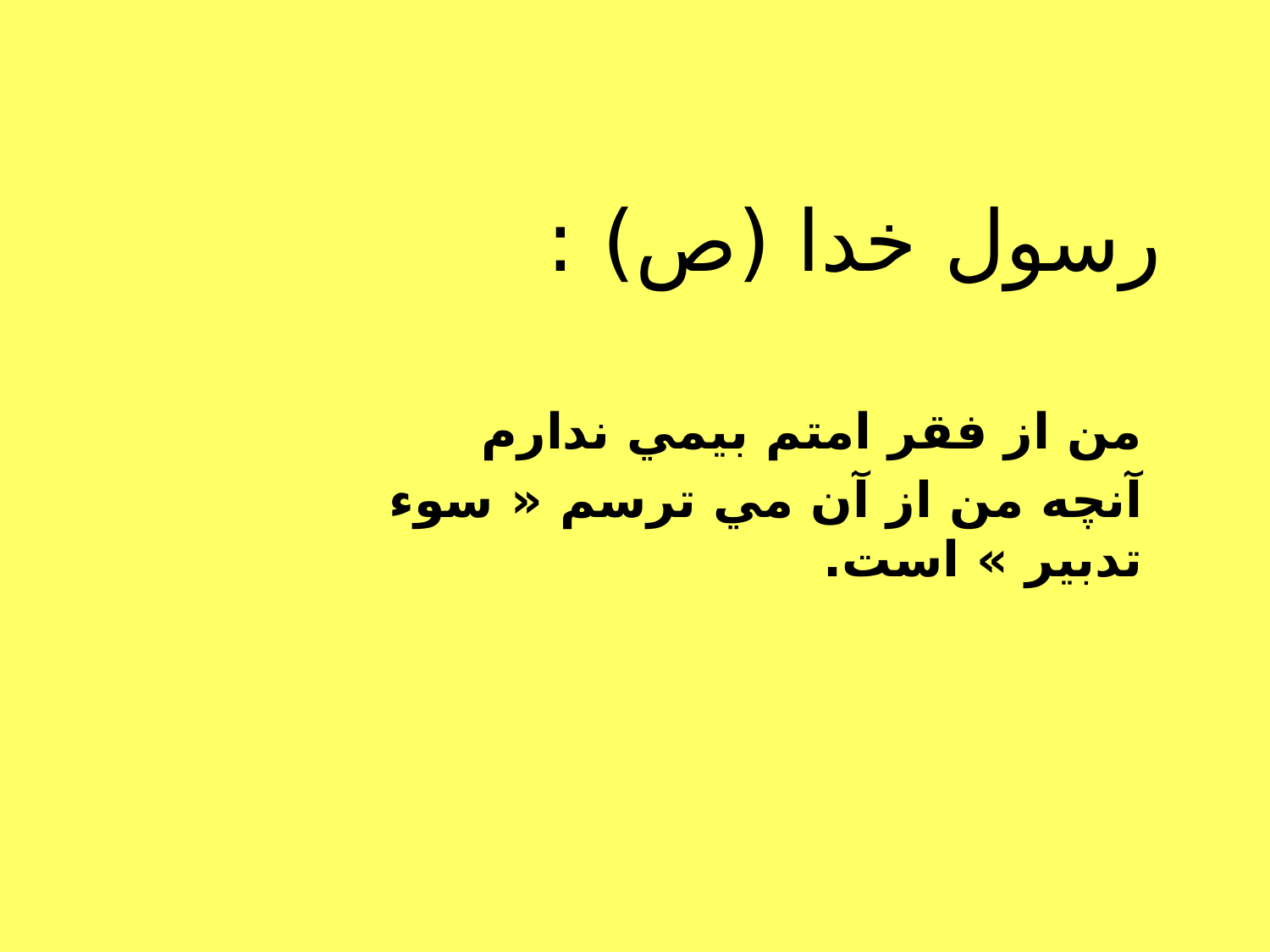

# رسول خدا (ص) :
من از فقر امتم بيمي ندارم
آنچه من از آن مي ترسم « سوء تدبير » است.